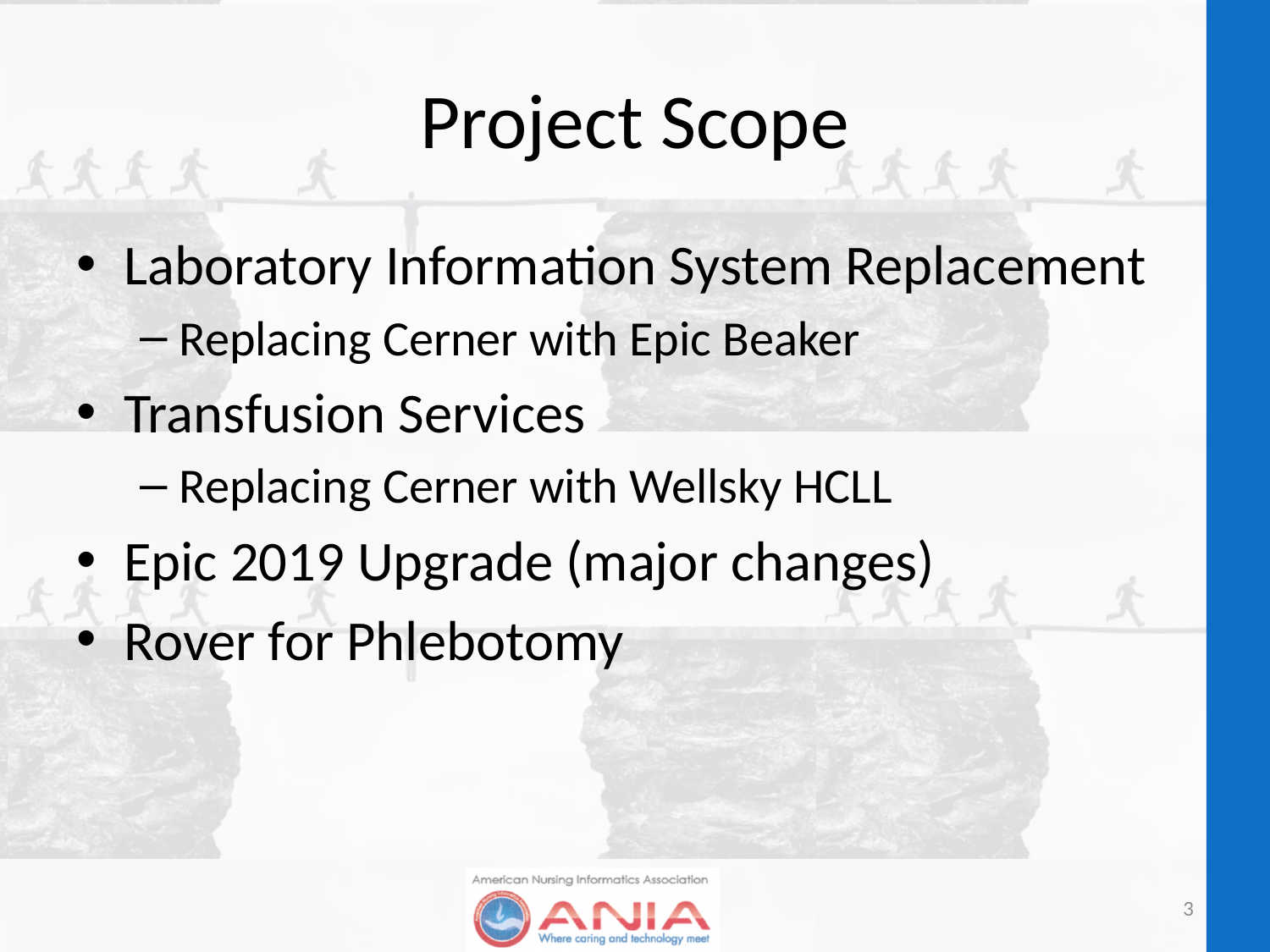

# Project Scope
Laboratory Information System Replacement
Replacing Cerner with Epic Beaker
Transfusion Services
Replacing Cerner with Wellsky HCLL
Epic 2019 Upgrade (major changes)
Rover for Phlebotomy

3